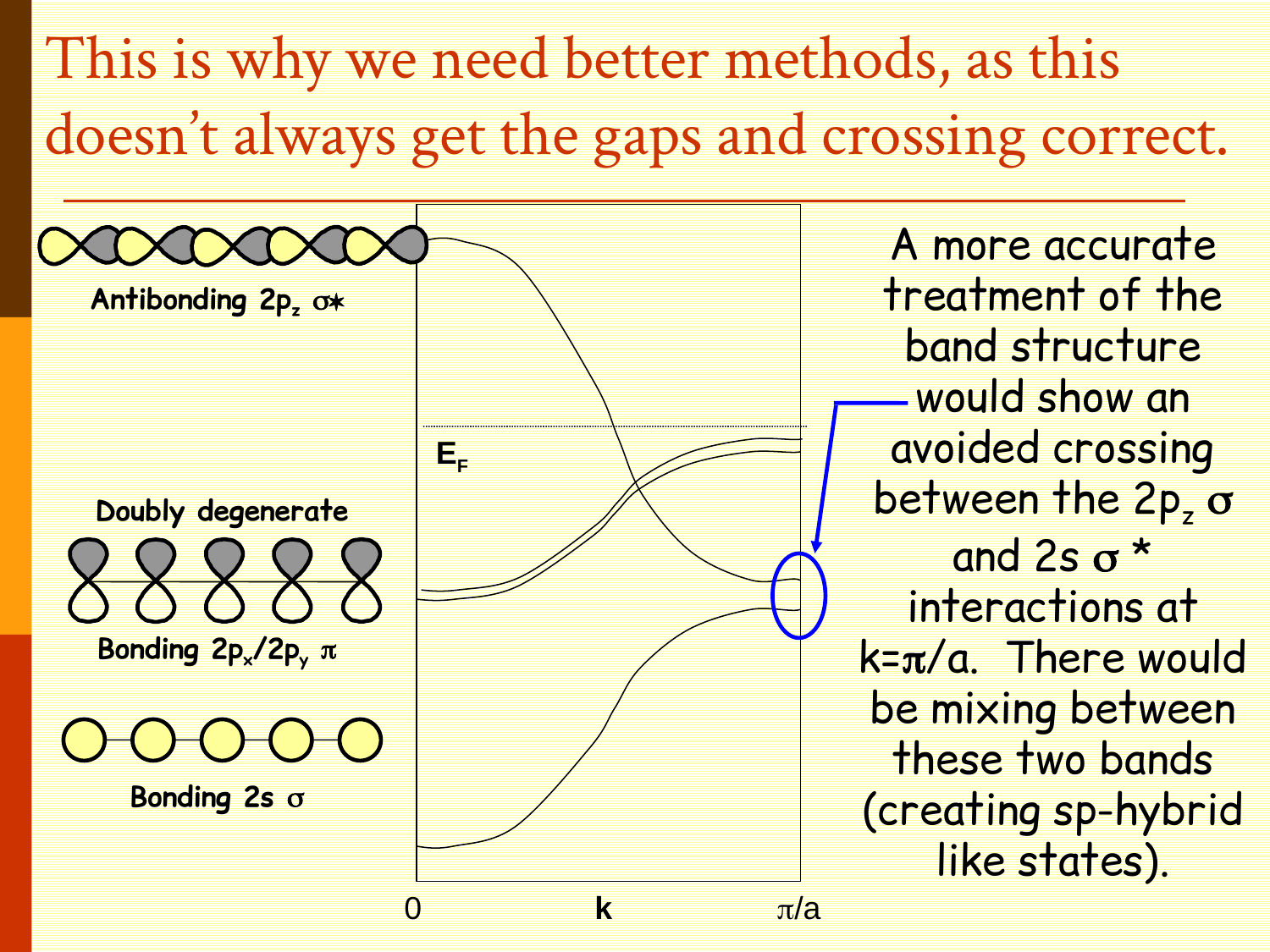

# This is why we need better methods, as this doesn’t always get the gaps and crossing correct.

A more accurate treatment of the band structure would show an avoided crossing between the 2pz σ and 2s σ * interactions at k=π/a.  There would be mixing between these two bands (creating sp-hybrid like states).

Antibonding 2pz σ∗

EF

Doubly degenerate

Bonding 2px/2py π

Bonding 2s σ
0
k
π/a